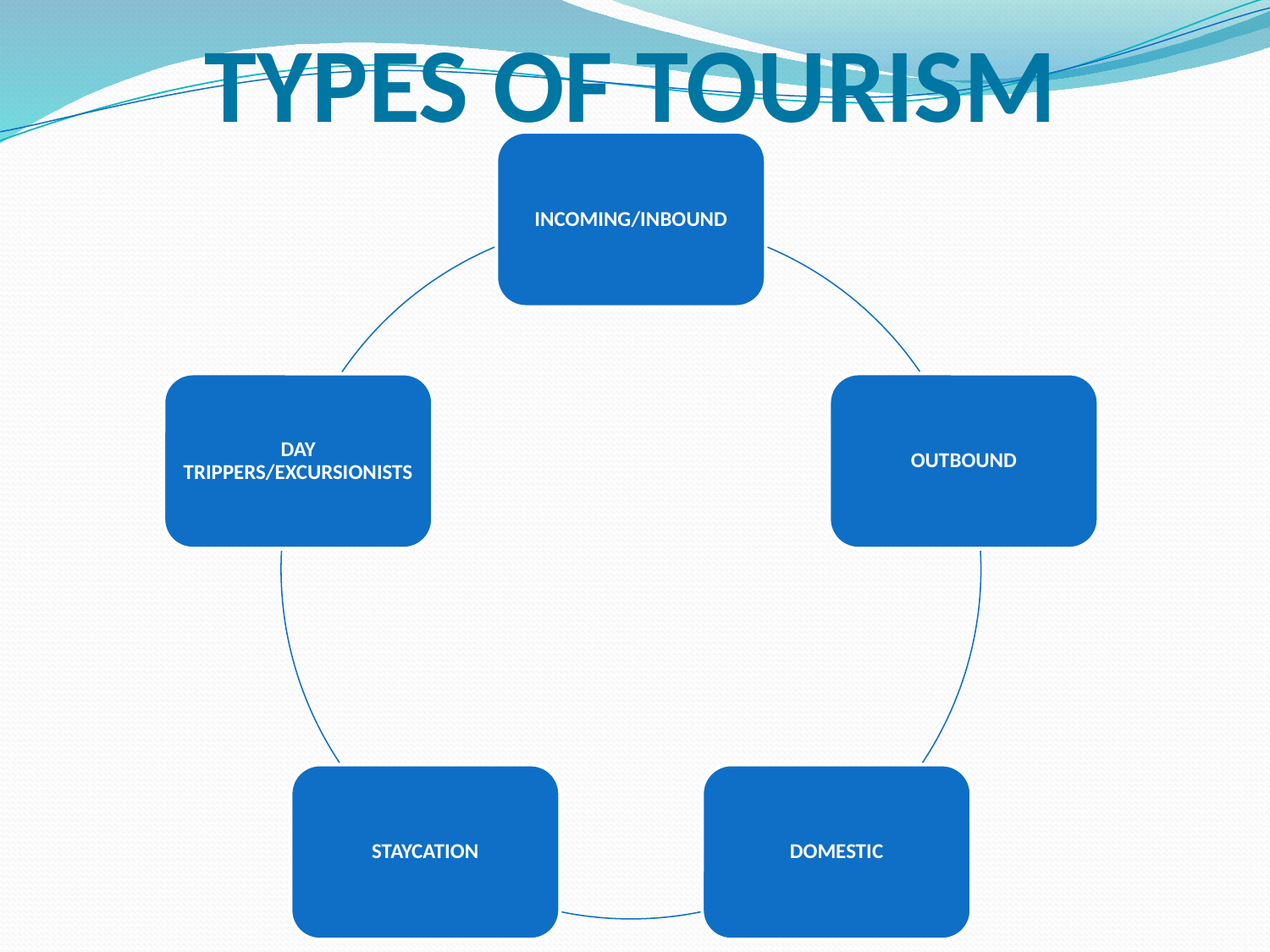

# TYPES OF TOURISM
INCOMING/INBOUND
OUTBOUND
DOMESTIC
STAYCATION
DAY TRIPPERS/EXCURSIONISTS